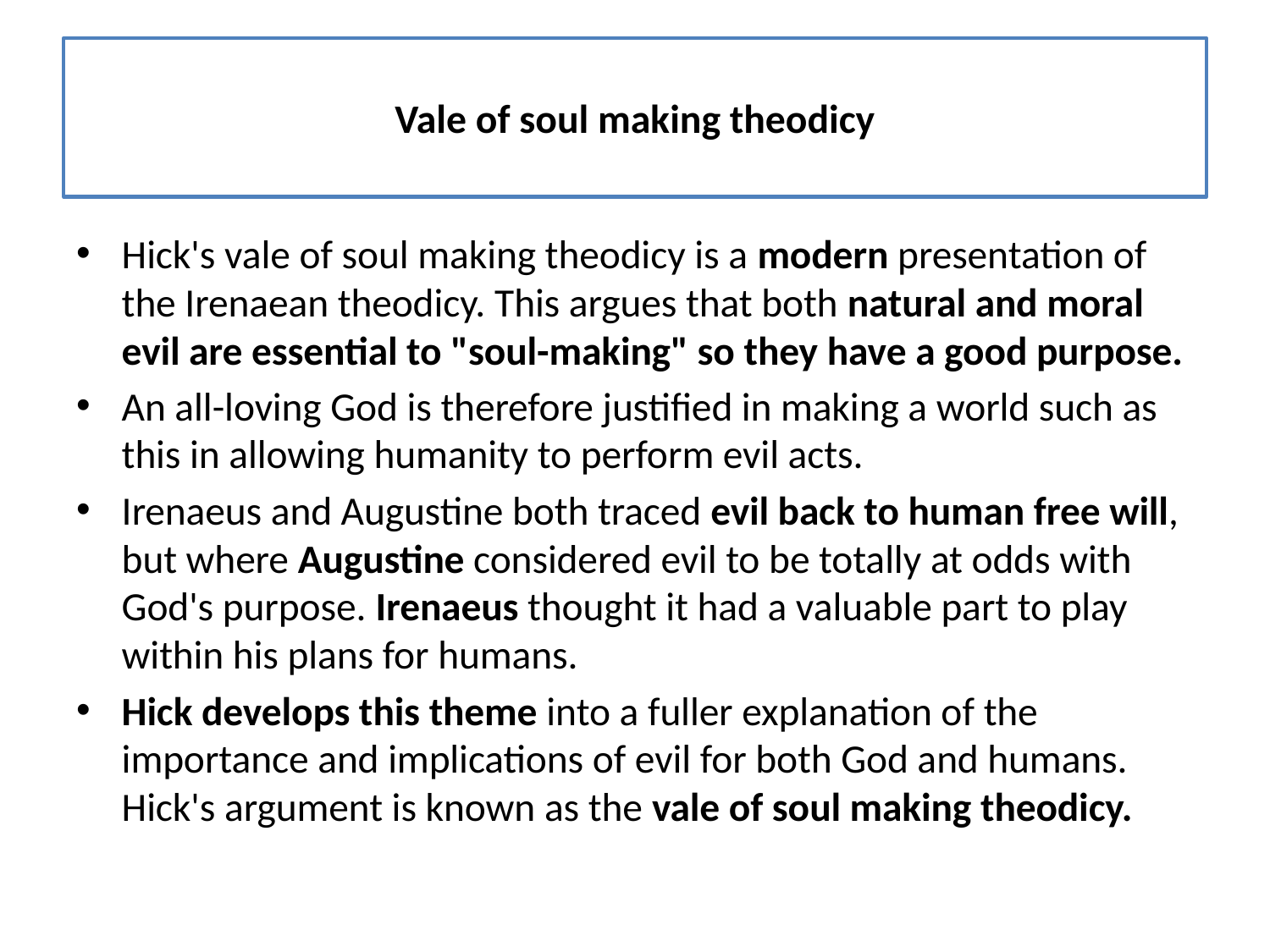

# Vale of soul making theodicy
Hick's vale of soul making theodicy is a modern presentation of the Irenaean theodicy. This argues that both natural and moral evil are essential to "soul-making" so they have a good purpose.
An all-loving God is therefore justified in making a world such as this in allowing humanity to perform evil acts.
Irenaeus and Augustine both traced evil back to human free will, but where Augustine considered evil to be totally at odds with God's purpose. Irenaeus thought it had a valuable part to play within his plans for humans.
Hick develops this theme into a fuller explanation of the importance and implications of evil for both God and humans. Hick's argument is known as the vale of soul making theodicy.